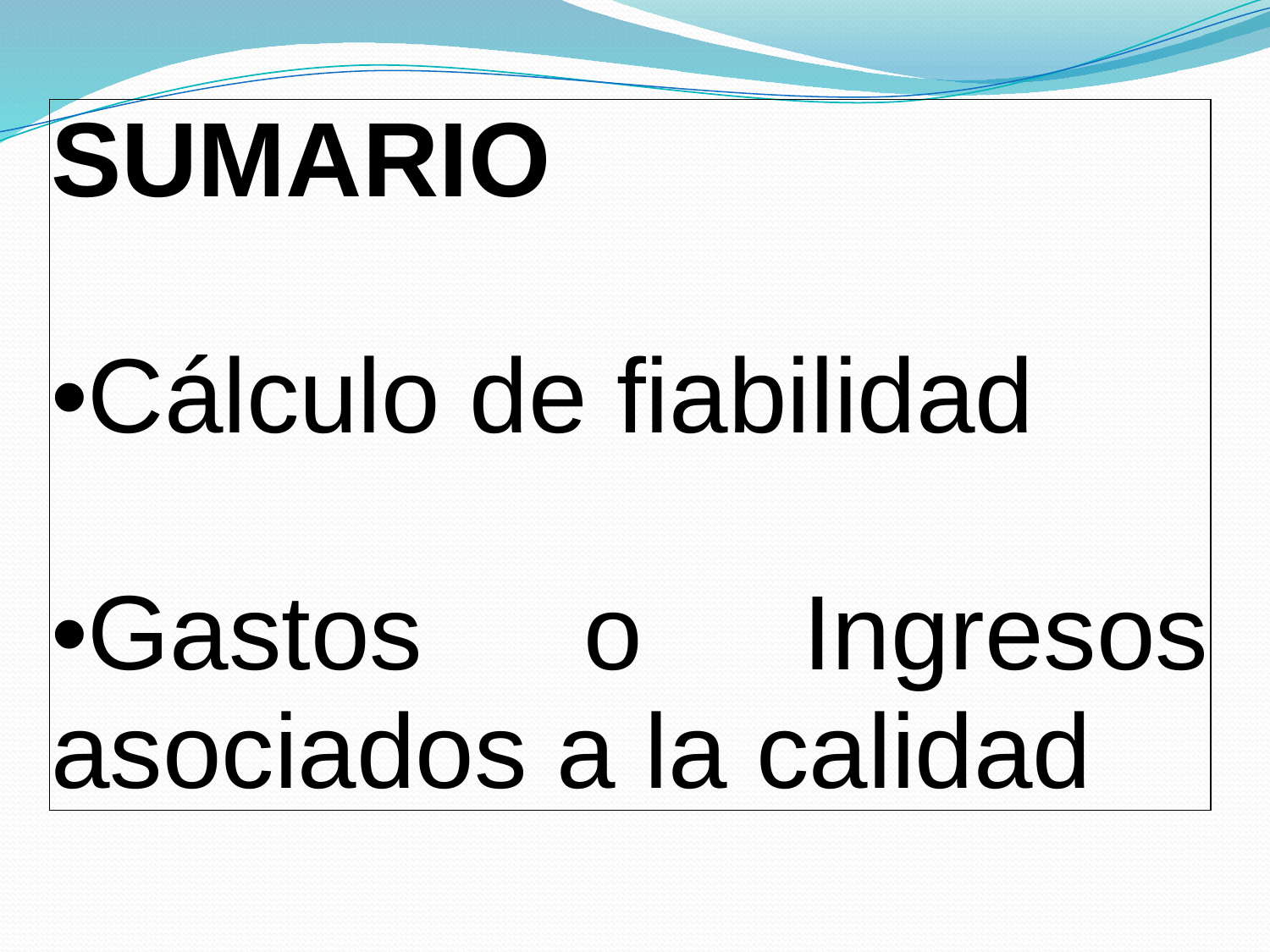

| SUMARIO Cálculo de fiabilidad Gastos o Ingresos asociados a la calidad |
| --- |